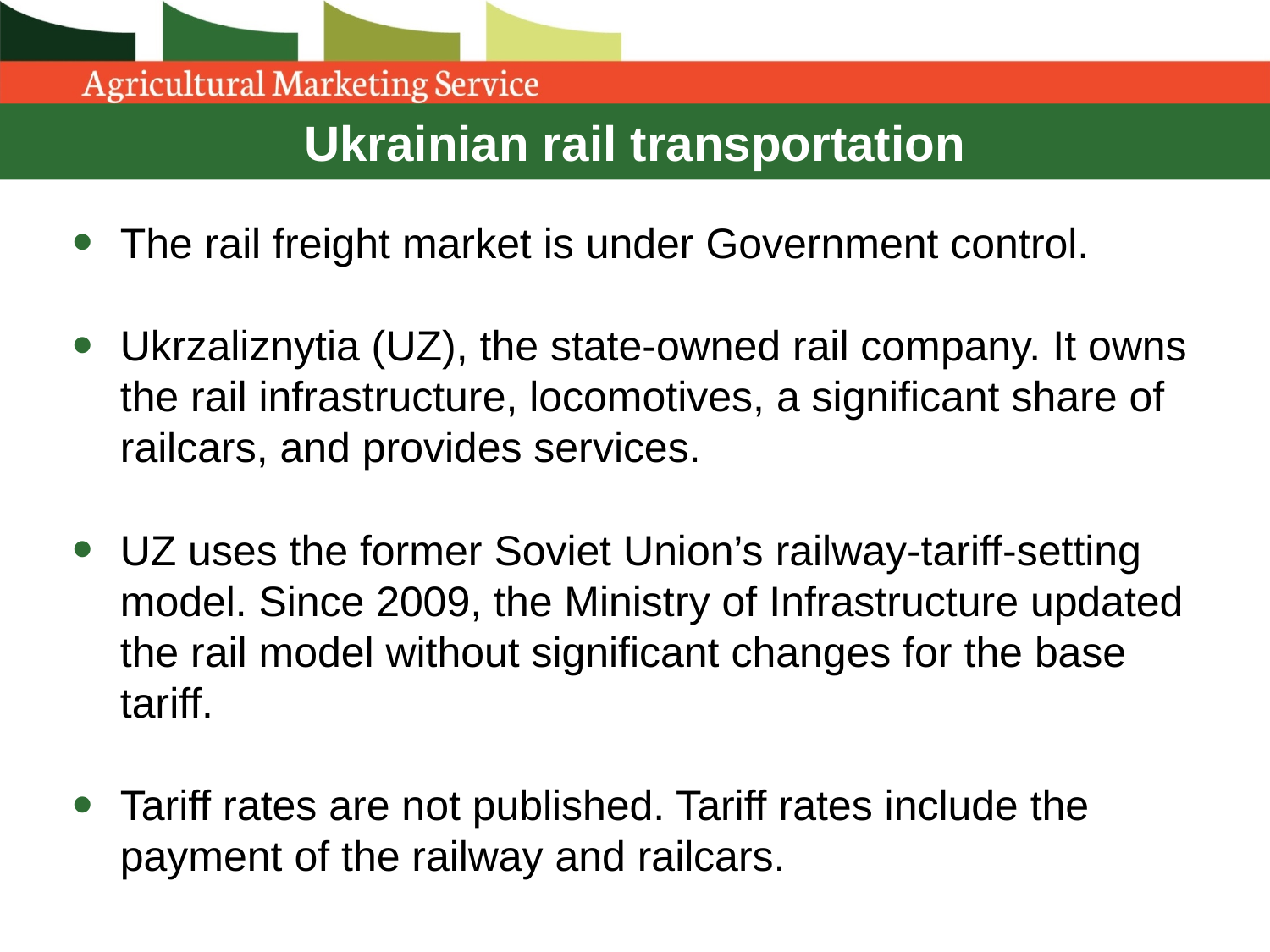

# Ukrainian rail transportation
The rail freight market is under Government control.
Ukrzaliznytia (UZ), the state-owned rail company. It owns the rail infrastructure, locomotives, a significant share of railcars, and provides services.
UZ uses the former Soviet Union’s railway-tariff-setting model. Since 2009, the Ministry of Infrastructure updated the rail model without significant changes for the base tariff.
Tariff rates are not published. Tariff rates include the payment of the railway and railcars.